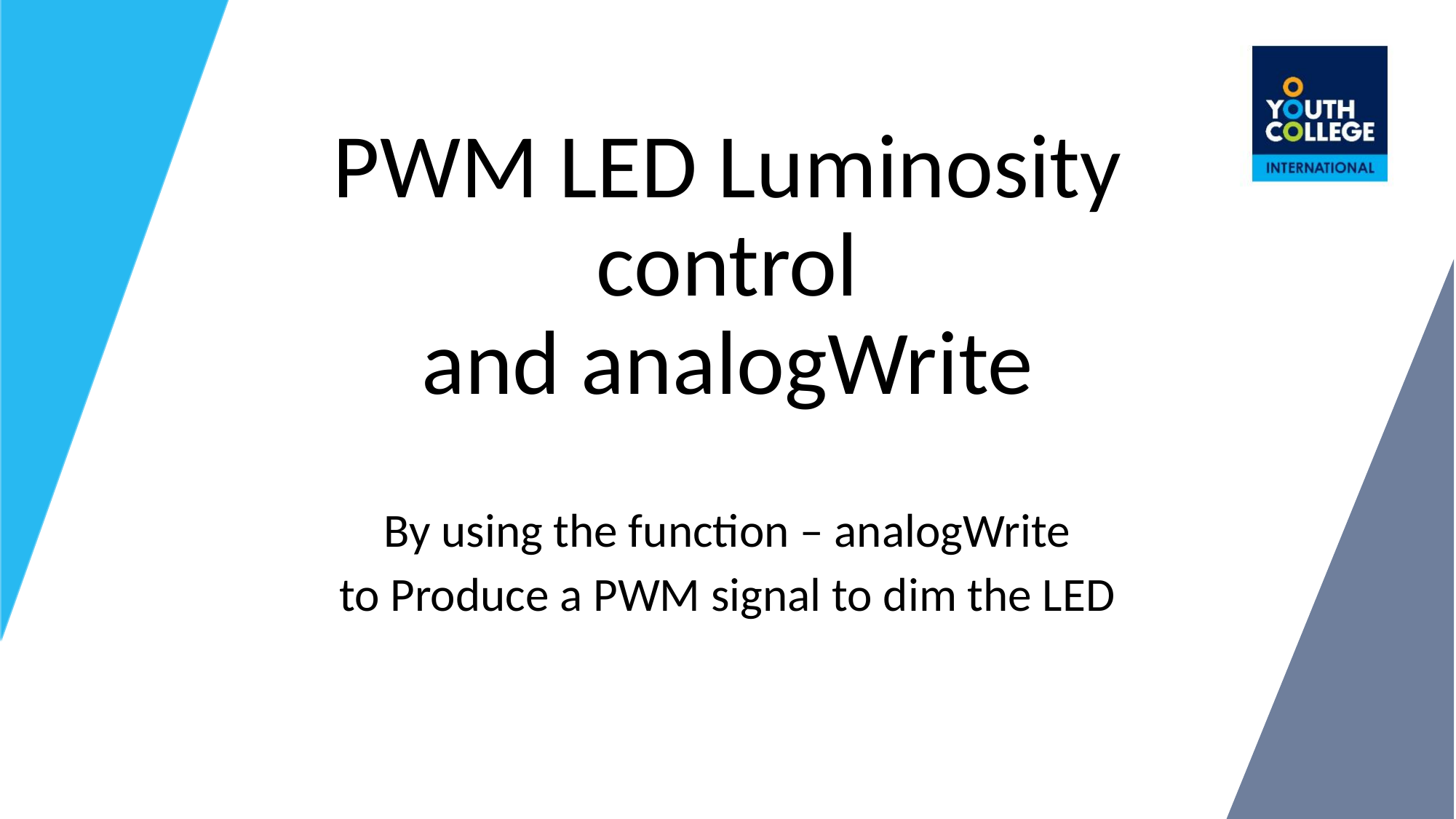

# PWM LED Luminosity control and analogWrite

By using the function – analogWrite
to Produce a PWM signal to dim the LED